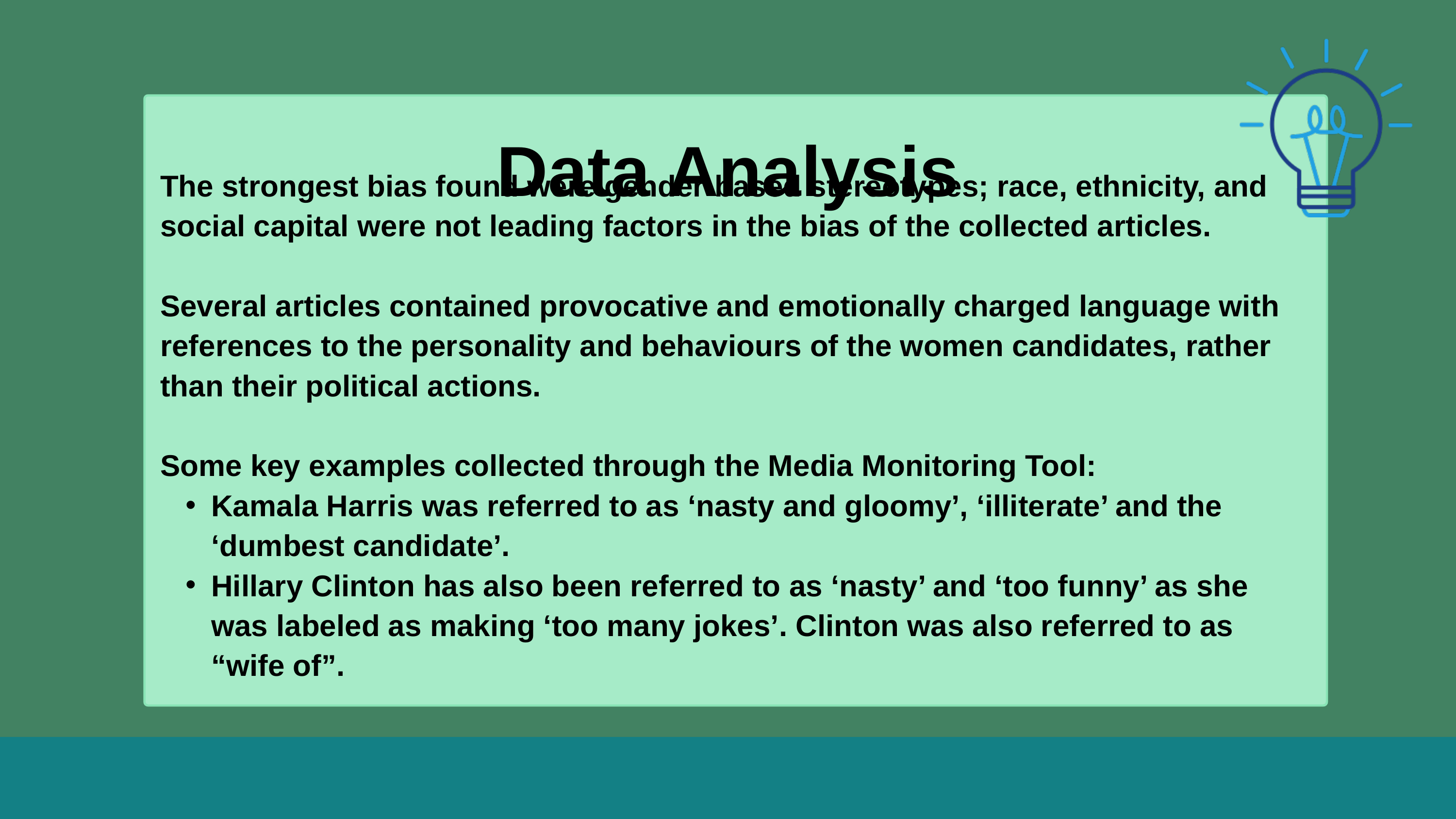

Data Analysis

The strongest bias found were gender-based stereotypes; race, ethnicity, and social capital were not leading factors in the bias of the collected articles.

Several articles contained provocative and emotionally charged language with references to the personality and behaviours of the women candidates, rather than their political actions.

Some key examples collected through the Media Monitoring Tool:
Kamala Harris was referred to as ‘nasty and gloomy’, ‘illiterate’ and the ‘dumbest candidate’.
Hillary Clinton has also been referred to as ‘nasty’ and ‘too funny’ as she was labeled as making ‘too many jokes’. Clinton was also referred to as “wife of”.